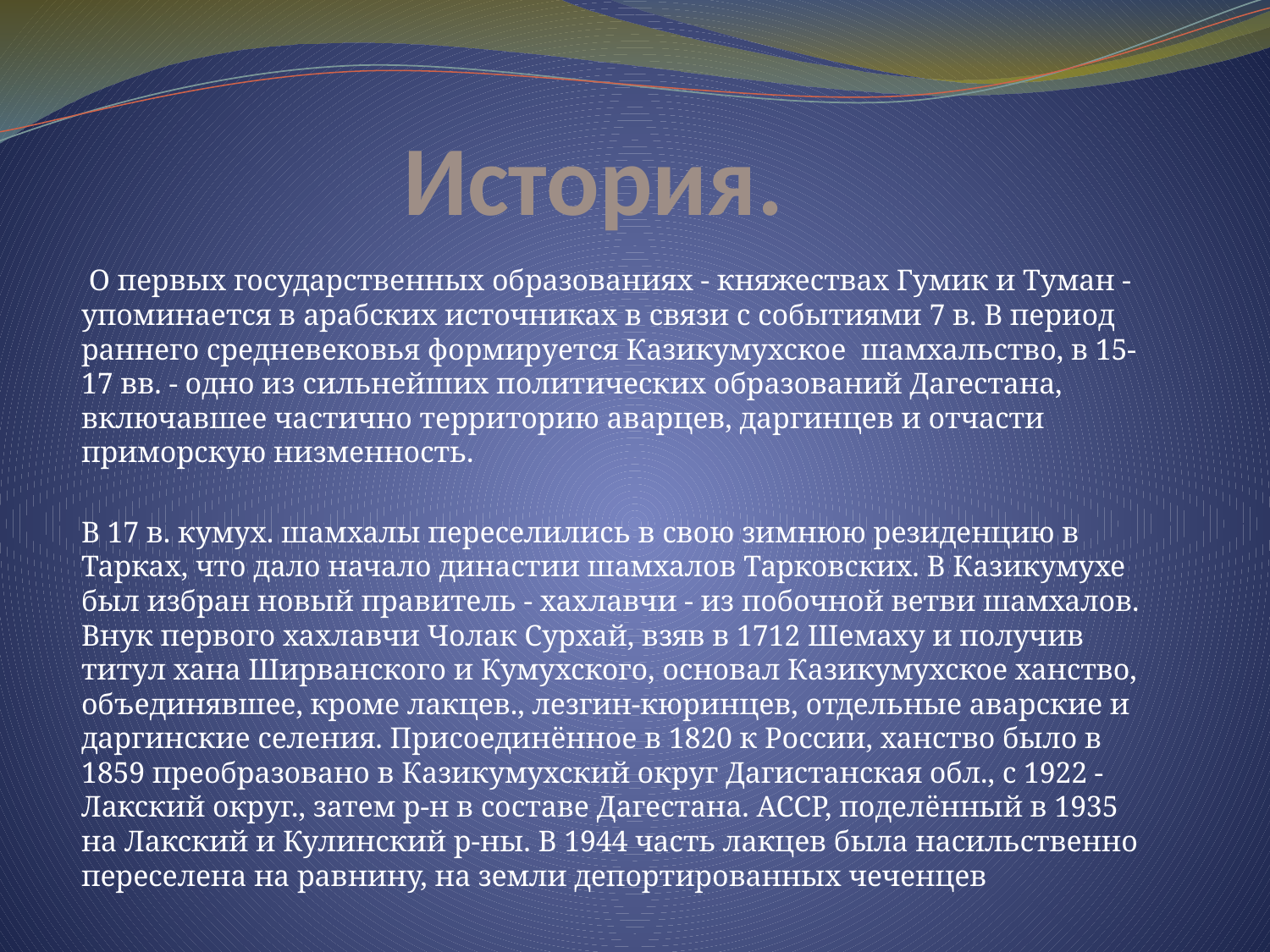

# История.
 О первых государственных образованиях - княжествах Гумик и Туман - упоминается в арабских источниках в связи с событиями 7 в. В период раннего средневековья формируется Казикумухское  шамхальство, в 15-17 вв. - одно из сильнейших политических образований Дагестана, включавшее частично территорию аварцев, даргинцев и отчасти приморскую низменность.

В 17 в. кумух. шамхалы переселились в свою зимнюю резиденцию в Тарках, что дало начало династии шамхалов Тарковских. В Казикумухе был избран новый правитель - хахлавчи - из побочной ветви шамхалов. Внук первого хахлавчи Чолак Сурхай, взяв в 1712 Шемаху и получив титул хана Ширванского и Кумухского, основал Казикумухское ханство, объединявшее, кроме лакцев., лезгин-кюринцев, отдельные аварские и даргинские селения. Присоединённое в 1820 к России, ханство было в 1859 преобразовано в Казикумухский округ Дагистанская обл., с 1922 - Лакский округ., затем р-н в составе Дагестана. АССР, поделённый в 1935 на Лакский и Кулинский р-ны. В 1944 часть лакцев была насильственно переселена на равнину, на земли депортированных чеченцев